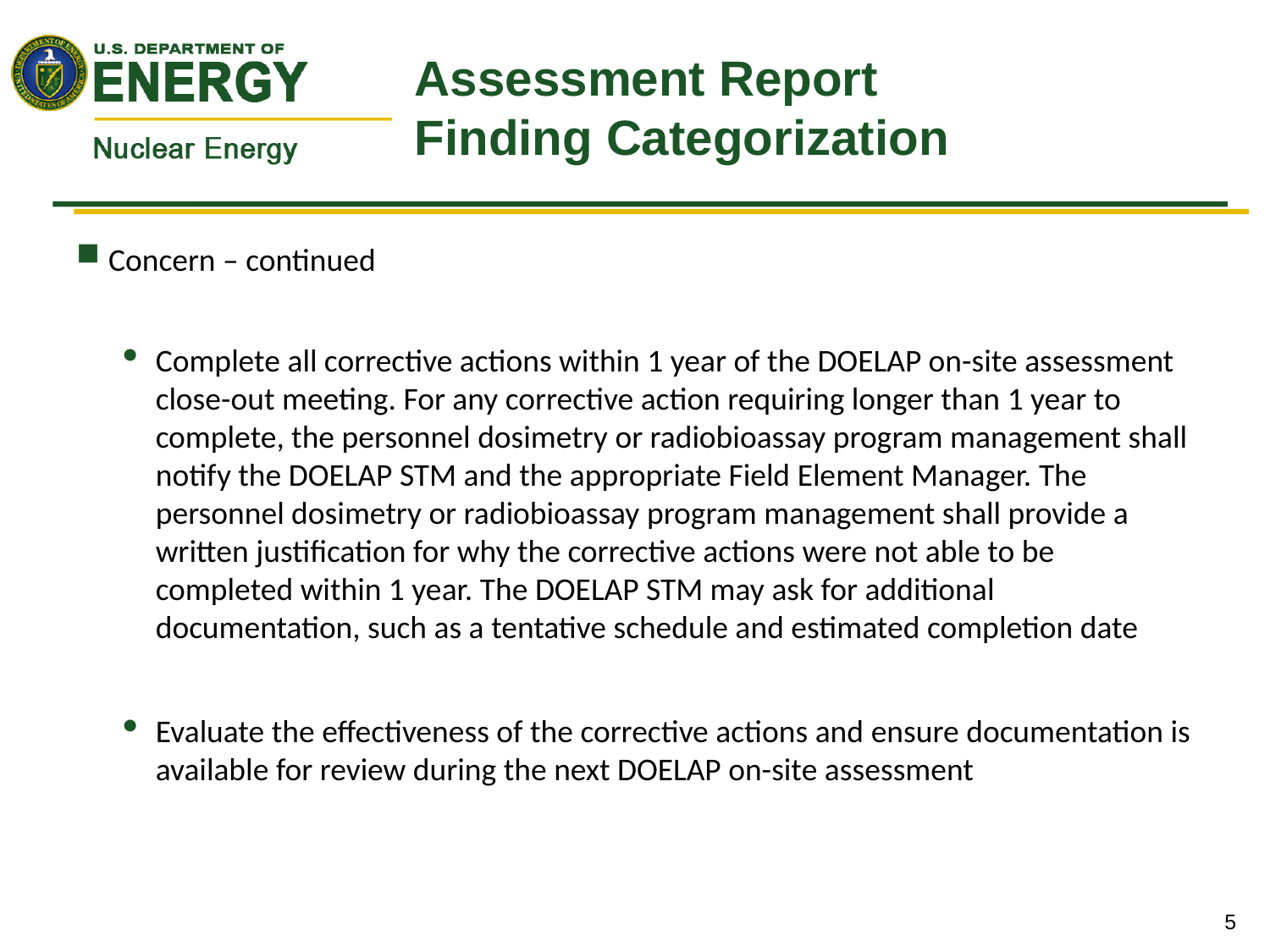

# Assessment Report Finding Categorization
Concern – continued

Complete all corrective actions within 1 year of the DOELAP on-site assessment close-out meeting. For any corrective action requiring longer than 1 year to complete, the personnel dosimetry or radiobioassay program management shall notify the DOELAP STM and the appropriate Field Element Manager. The personnel dosimetry or radiobioassay program management shall provide a written justification for why the corrective actions were not able to be completed within 1 year. The DOELAP STM may ask for additional documentation, such as a tentative schedule and estimated completion date

Evaluate the effectiveness of the corrective actions and ensure documentation is available for review during the next DOELAP on-site assessment